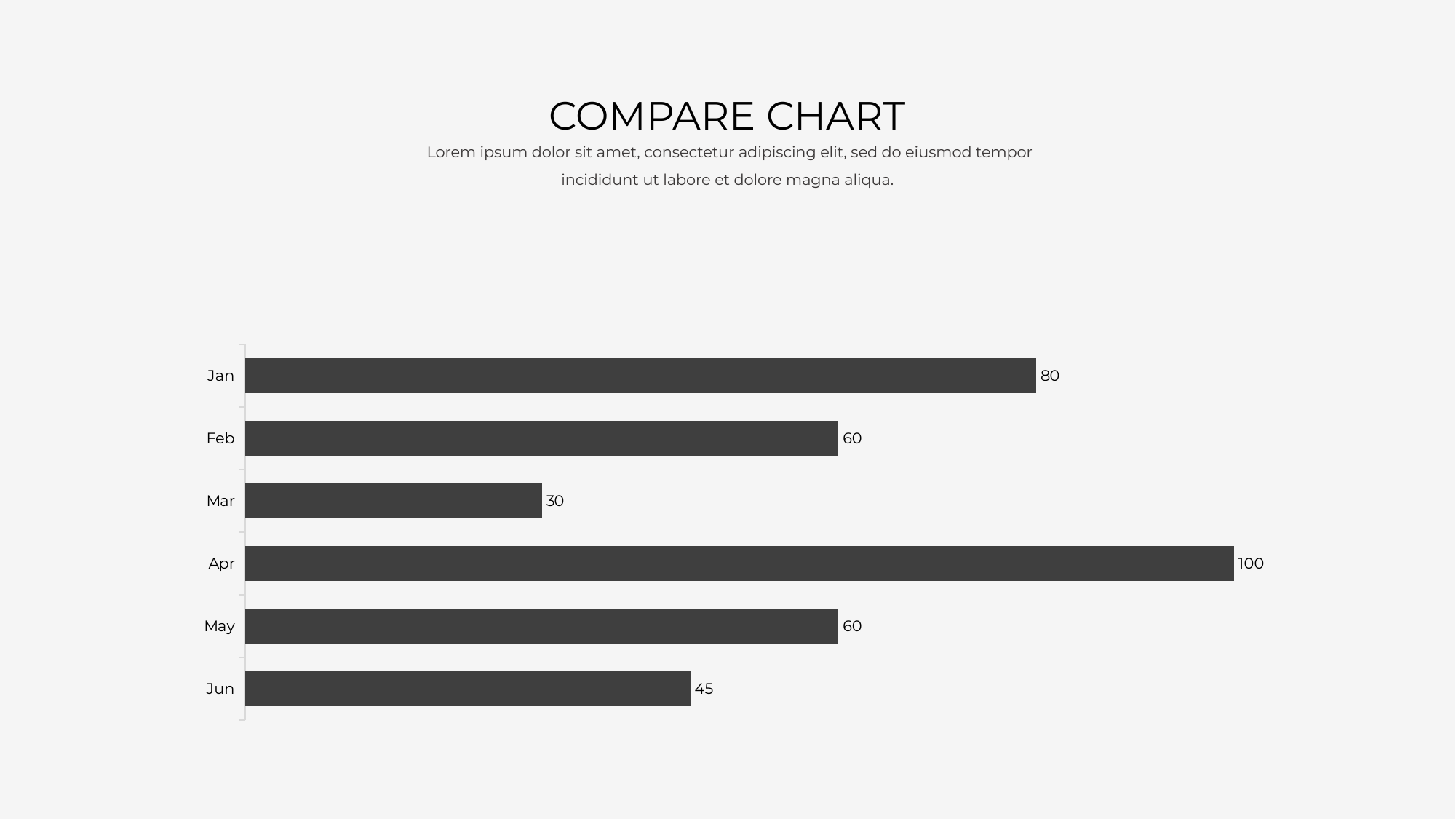

COMPARE CHART
Lorem ipsum dolor sit amet, consectetur adipiscing elit, sed do eiusmod tempor incididunt ut labore et dolore magna aliqua.

### Chart

| Category | Series 1 |
|---|---|
| Jan | 80.0 |
| Feb | 60.0 |
| Mar | 30.0 |
| Apr | 100.0 |
| May | 60.0 |
| Jun | 45.0 |